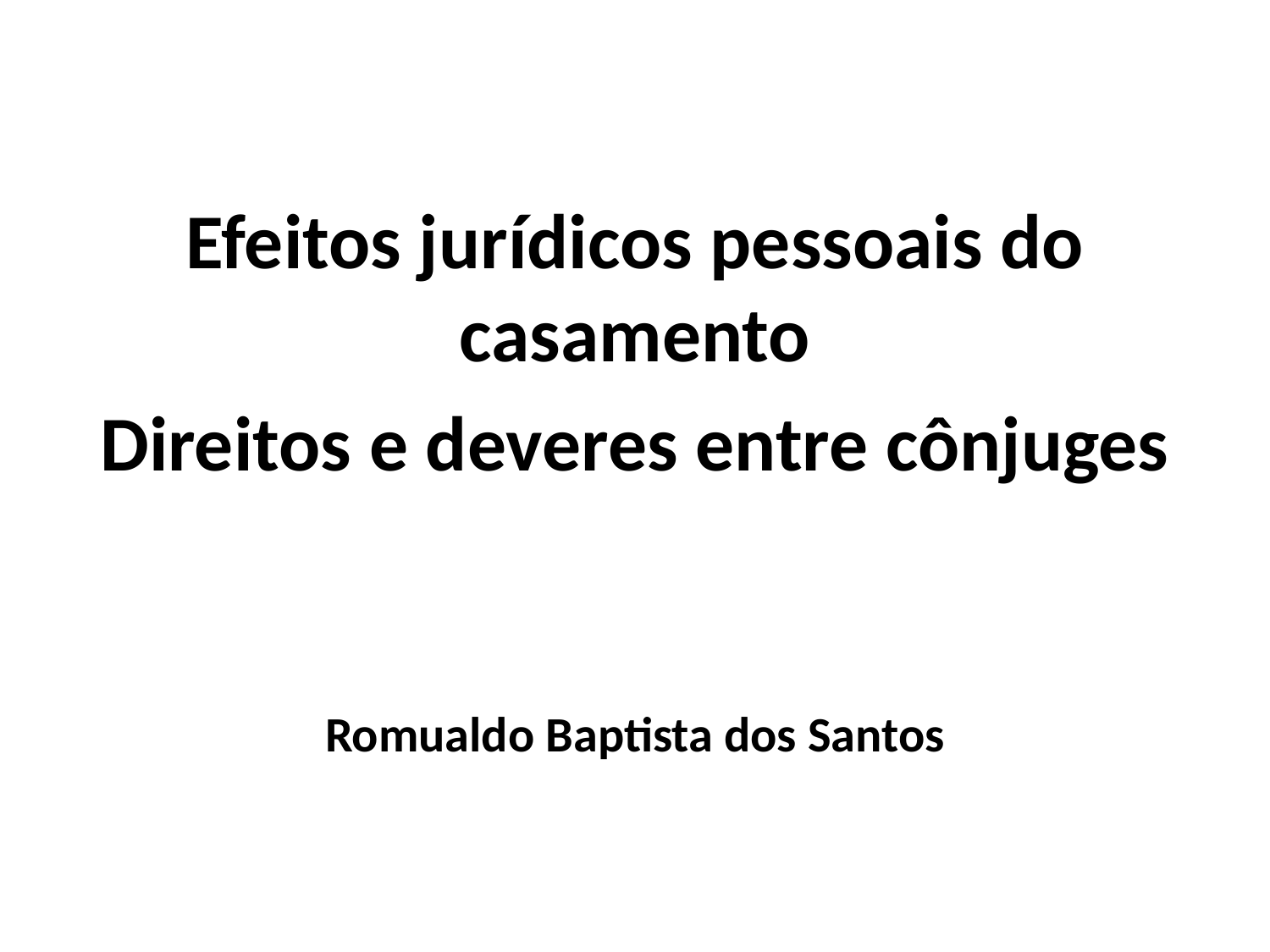

Efeitos jurídicos pessoais do casamento
Direitos e deveres entre cônjuges

Romualdo Baptista dos Santos